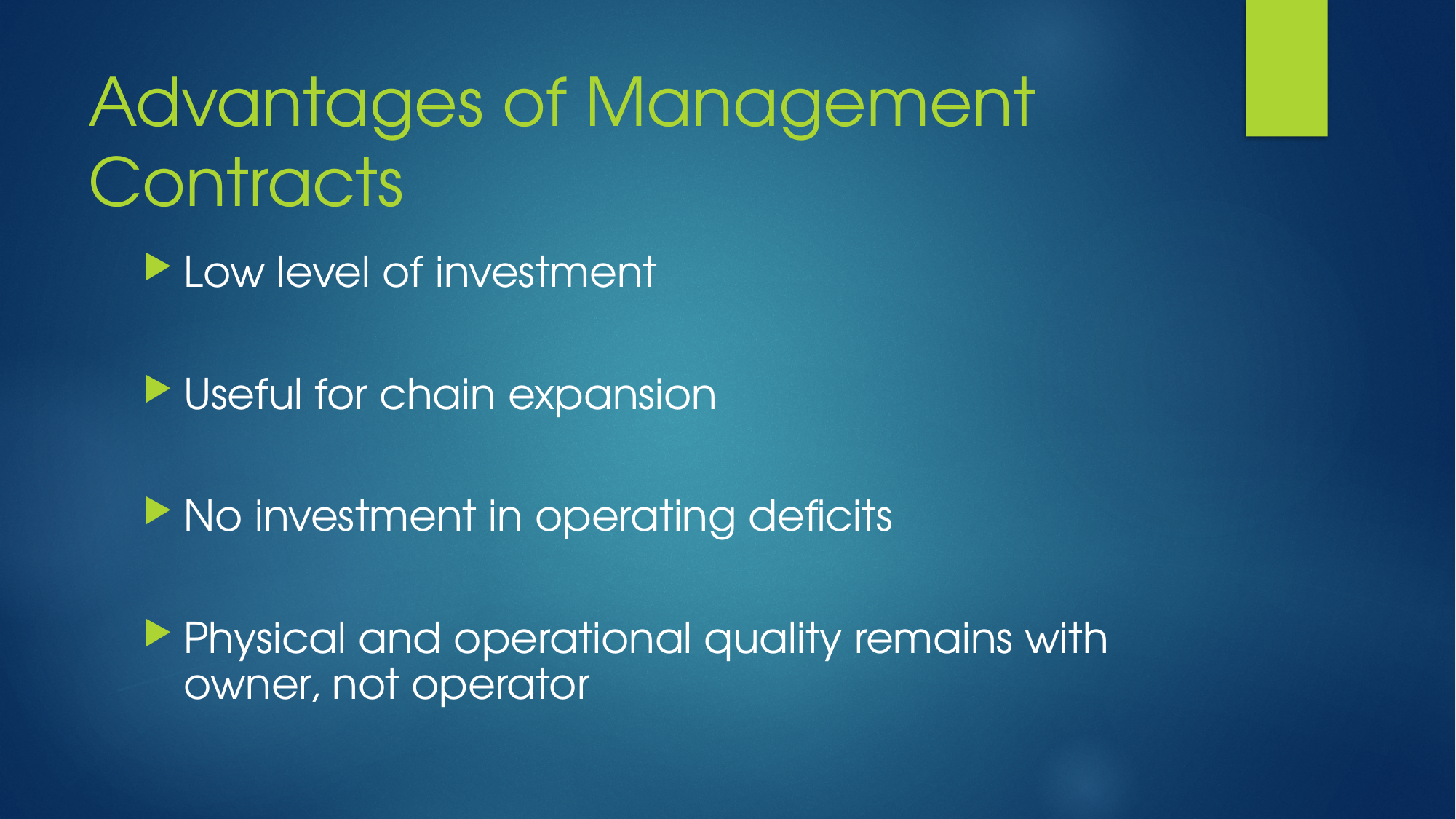

# Advantages of Management Contracts
Low level of investment

Useful for chain expansion

No investment in operating deficits

Physical and operational quality remains with owner, not operator